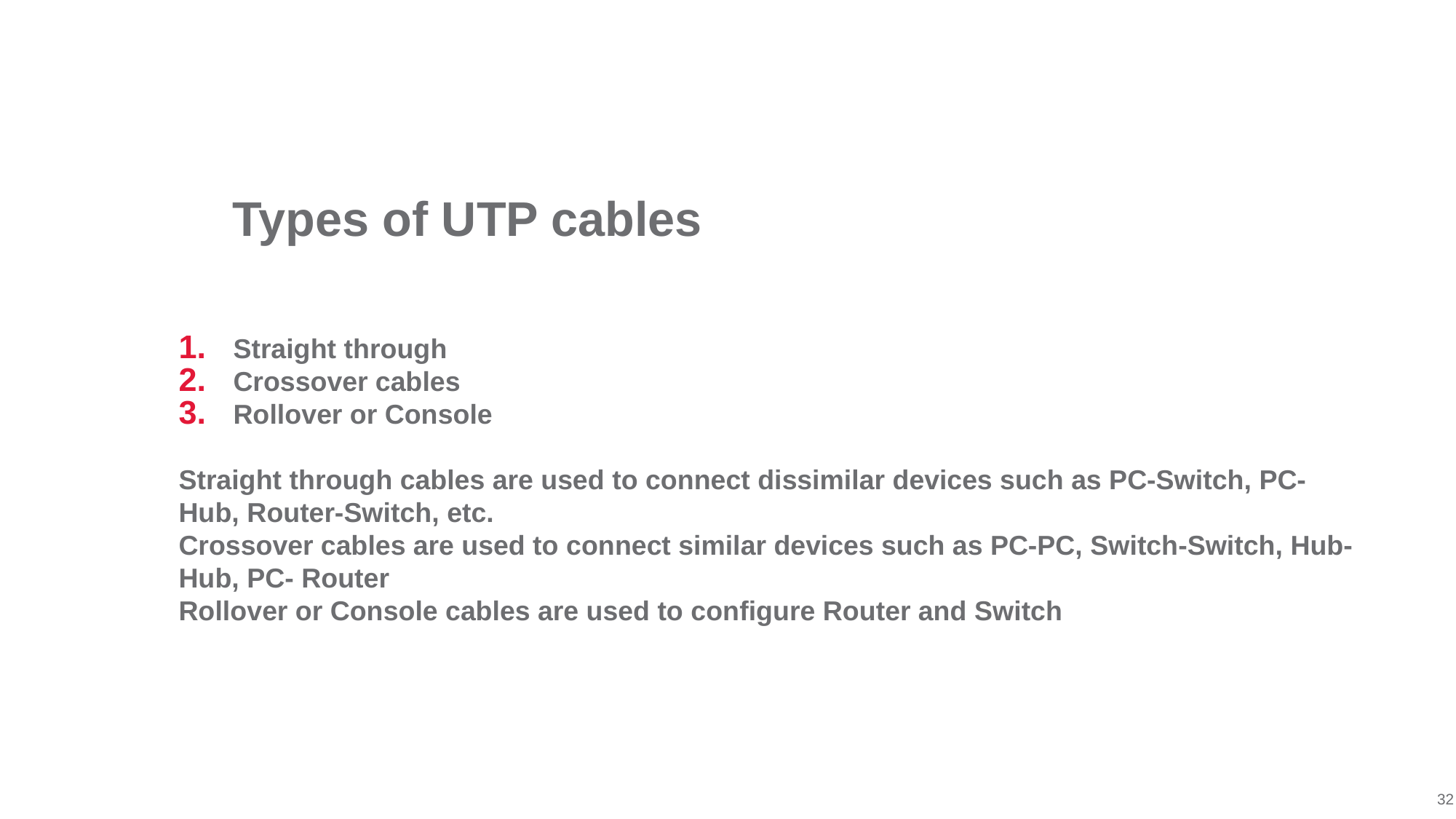

# Types of UTP cables
Straight through
Crossover cables
Rollover or Console

Straight through cables are used to connect dissimilar devices such as PC-Switch, PC- Hub, Router-Switch, etc.
Crossover cables are used to connect similar devices such as PC-PC, Switch-Switch, Hub- Hub, PC- Router
Rollover or Console cables are used to configure Router and Switch